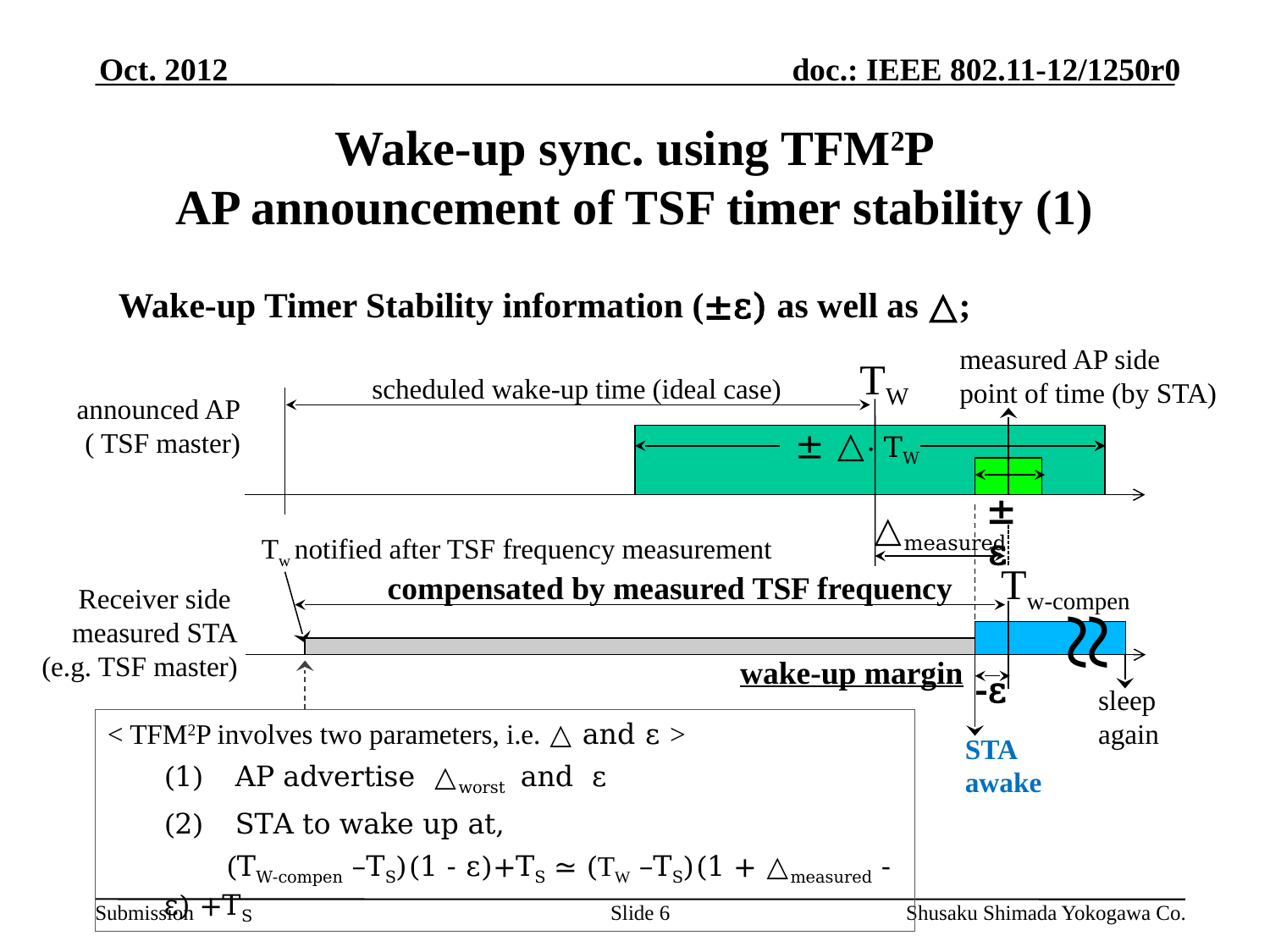

Oct. 2012
# Wake-up sync. using TFM2P AP announcement of TSF timer stability (1)
Wake-up Timer Stability information (±ε) as well as △;

measured AP side
point of time (by STA)
TW
scheduled wake-up time (ideal case)
announced AP
( TSF master)
± △· TW

±ε
△measured
Tw notified after TSF frequency measurement
compensated by measured TSF frequency      Tw-compen
≈
Receiver side
measured STA
(e.g. TSF master)

wake-up margin
-ε
sleep
again
< TFM2P involves two parameters, i.e. △ and ε >
 AP advertise  △worst   and  ε
 STA to wake up at,
       (TW-compen –TS)(1 - ε)+TS ≃ (TW –TS)(1 + △measured - ε) +TS
STA
awake
Slide 6
Shusaku Shimada Yokogawa Co.